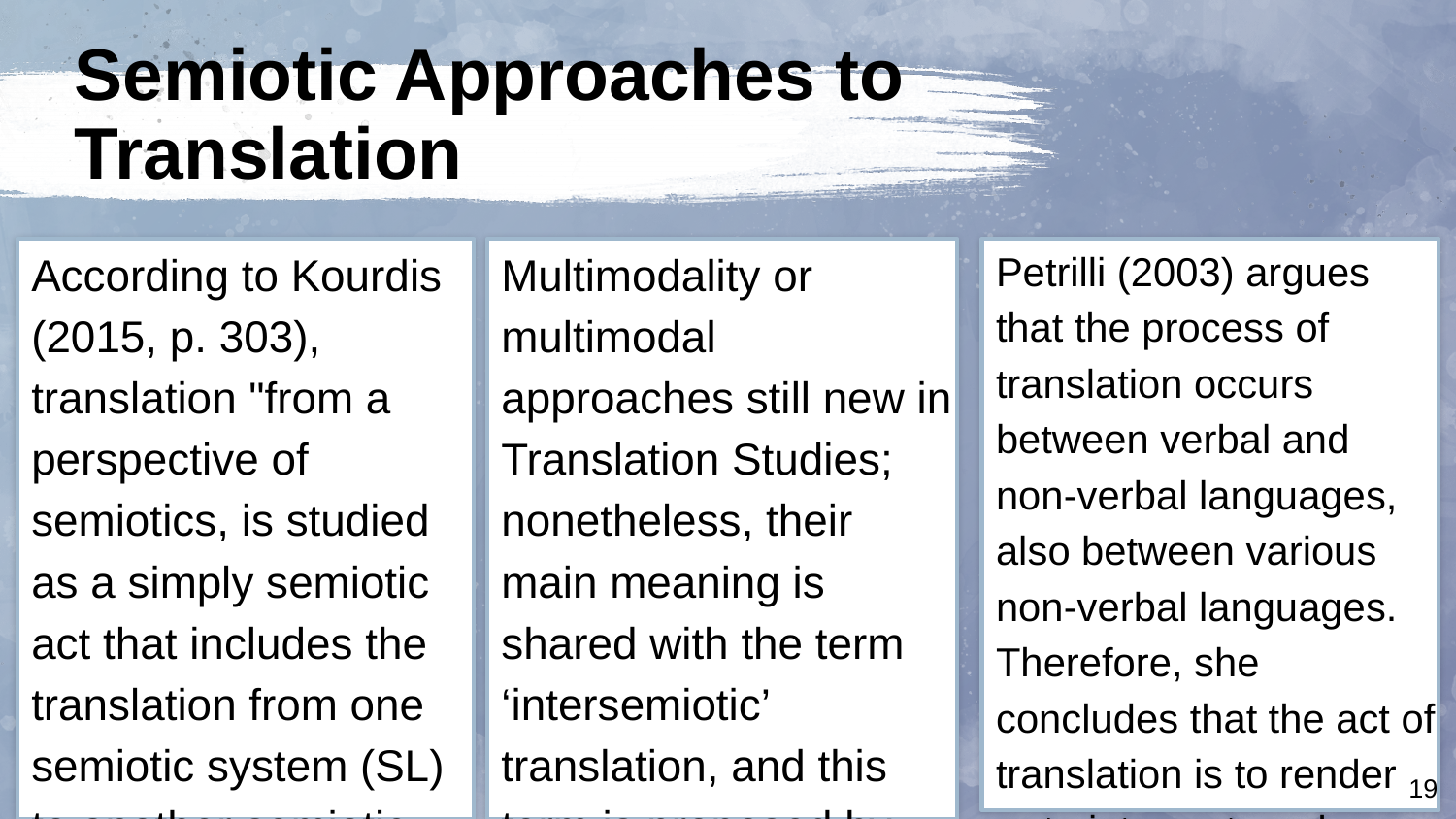

# Semiotic Approaches to Translation
According to Kourdis (2015, p. 303), translation "from a perspective of semiotics, is studied as a simply semiotic act that includes the translation from one semiotic system (SL) to another semiotic system (TL)"
Multimodality or multimodal approaches still new in Translation Studies; nonetheless, their main meaning is shared with the term ‘intersemiotic’ translation, and this term is proposed by  Jakobson (1959/2004)
Petrilli (2003) argues that the process of translation occurs between verbal and non-verbal languages, also between various non-verbal languages. Therefore, she concludes that the act of translation is to render or to interpret, and accordingly occurs when signs exist
19